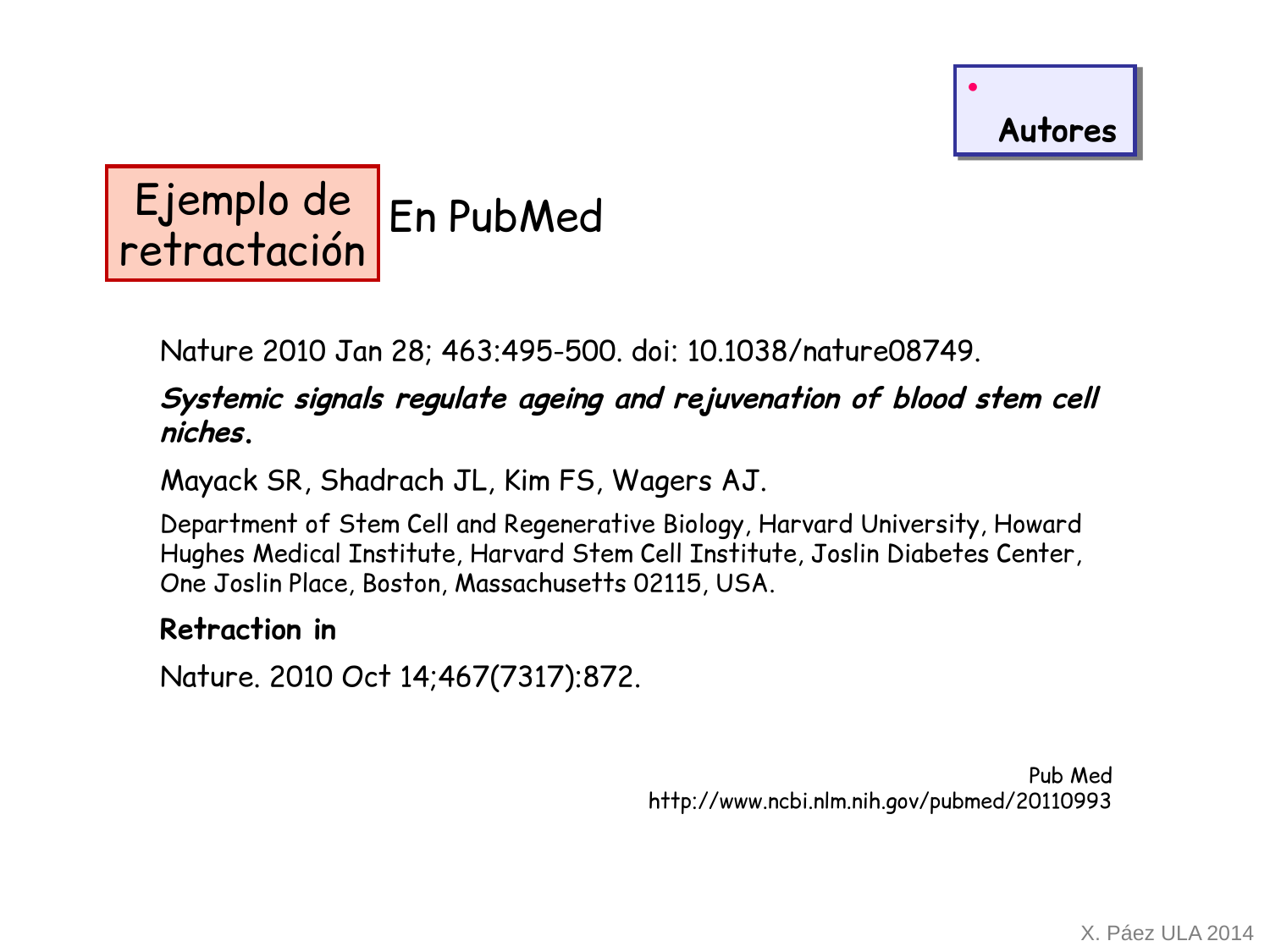

Autores
Ejemplo de
retractación
En PubMed
Nature 2010 Jan 28; 463:495-500. doi: 10.1038/nature08749.
Systemic signals regulate ageing and rejuvenation of blood stem cell niches.
Mayack SR, Shadrach JL, Kim FS, Wagers AJ.
Department of Stem Cell and Regenerative Biology, Harvard University, Howard Hughes Medical Institute, Harvard Stem Cell Institute, Joslin Diabetes Center, One Joslin Place, Boston, Massachusetts 02115, USA.
Retraction in
Nature. 2010 Oct 14;467(7317):872.
Pub Med
http://www.ncbi.nlm.nih.gov/pubmed/20110993
X. Páez ULA 2014